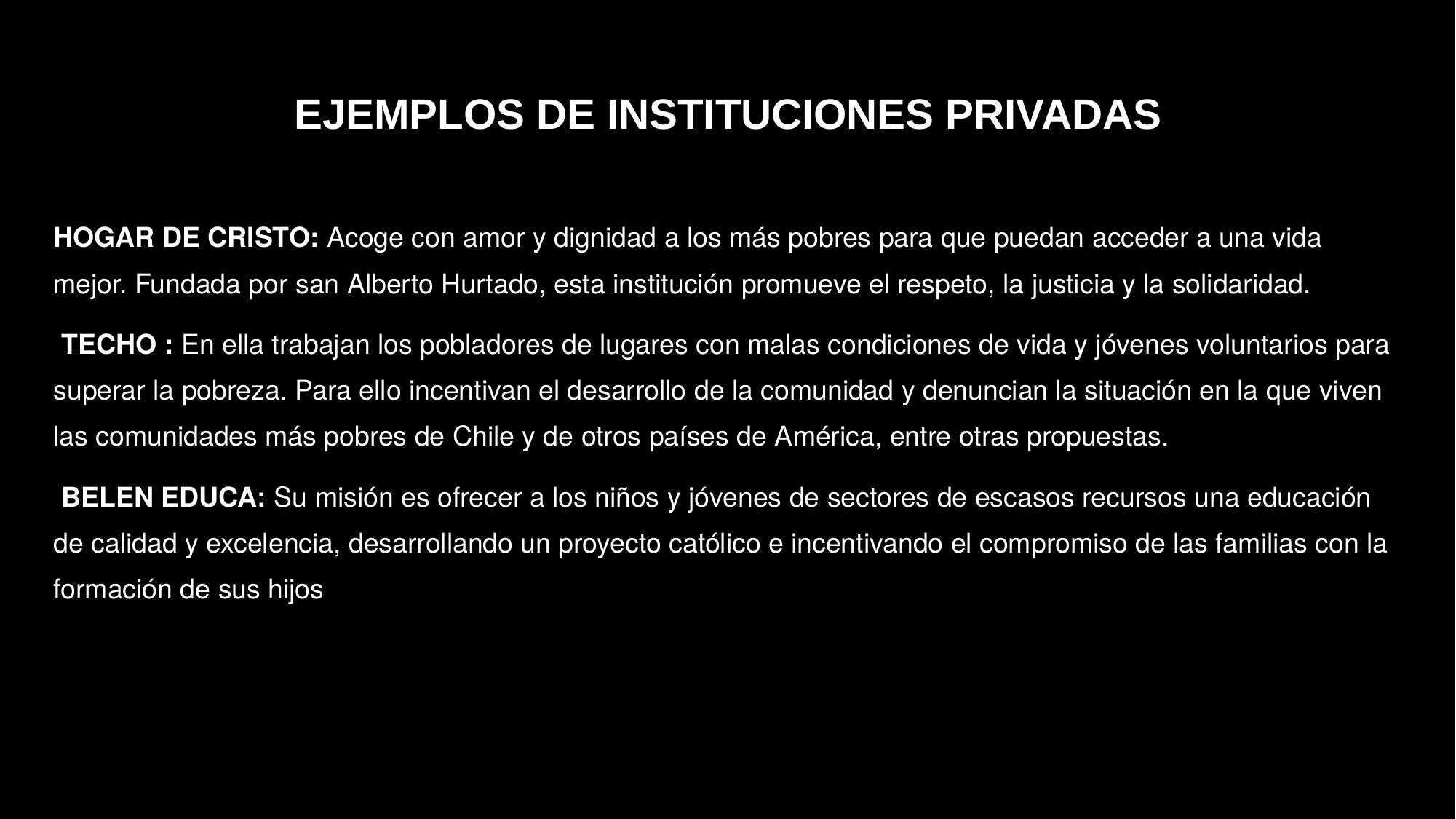

# EJEMPLOS DE INSTITUCIONES PRIVADAS
HOGAR DE CRISTO: Acoge con amor y dignidad a los más pobres para que puedan acceder a una vida mejor. Fundada por san Alberto Hurtado, esta institución promueve el respeto, la justicia y la solidaridad.
 TECHO : En ella trabajan los pobladores de lugares con malas condiciones de vida y jóvenes voluntarios para superar la pobreza. Para ello incentivan el desarrollo de la comunidad y denuncian la situación en la que viven las comunidades más pobres de Chile y de otros países de América, entre otras propuestas.
 BELEN EDUCA: Su misión es ofrecer a los niños y jóvenes de sectores de escasos recursos una educación de calidad y excelencia, desarrollando un proyecto católico e incentivando el compromiso de las familias con la formación de sus hijos